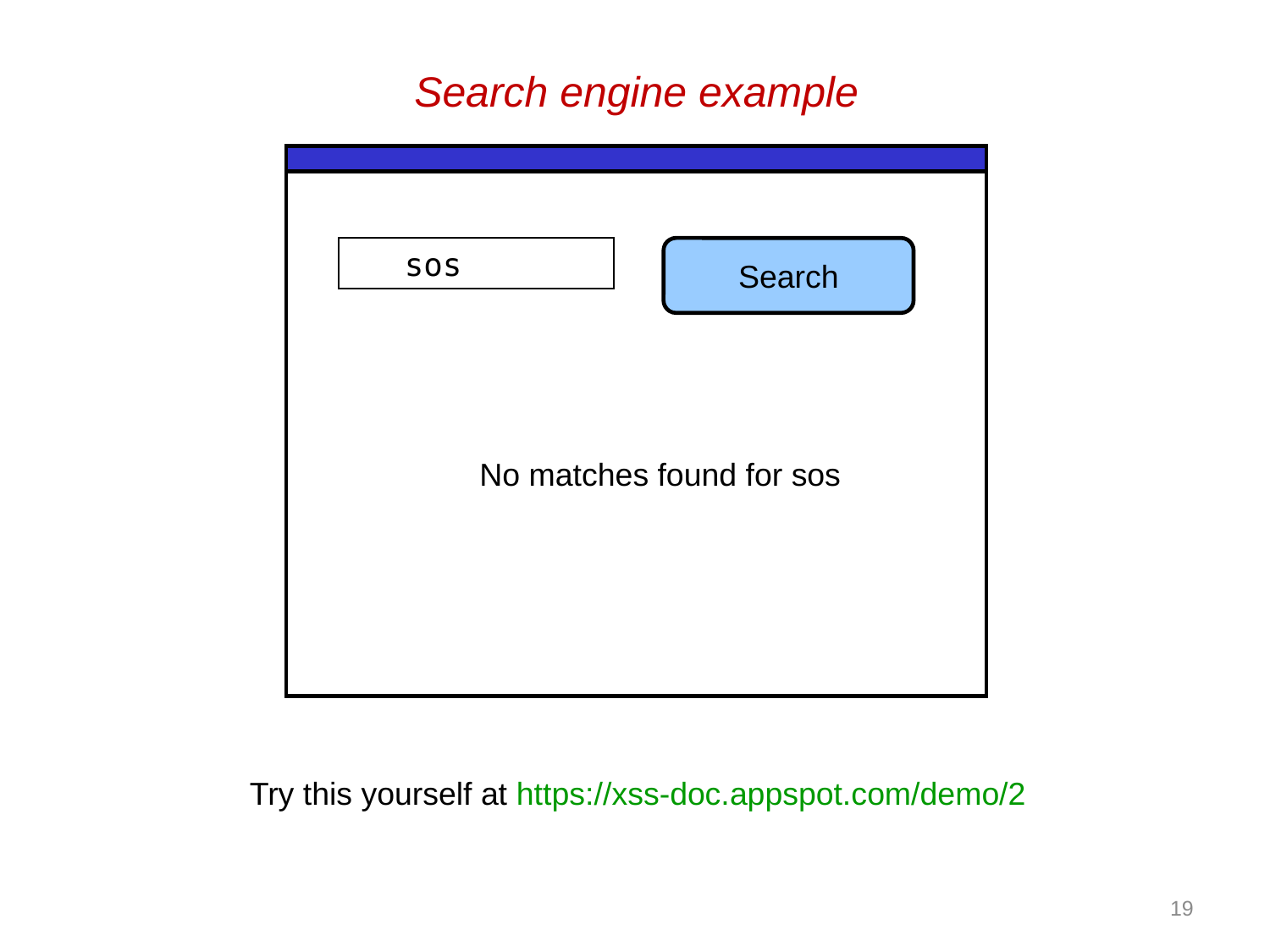

# Search engine example

sos
Search
   No matches found for sos

Try this yourself at https://xss-doc.appspot.com/demo/2
19